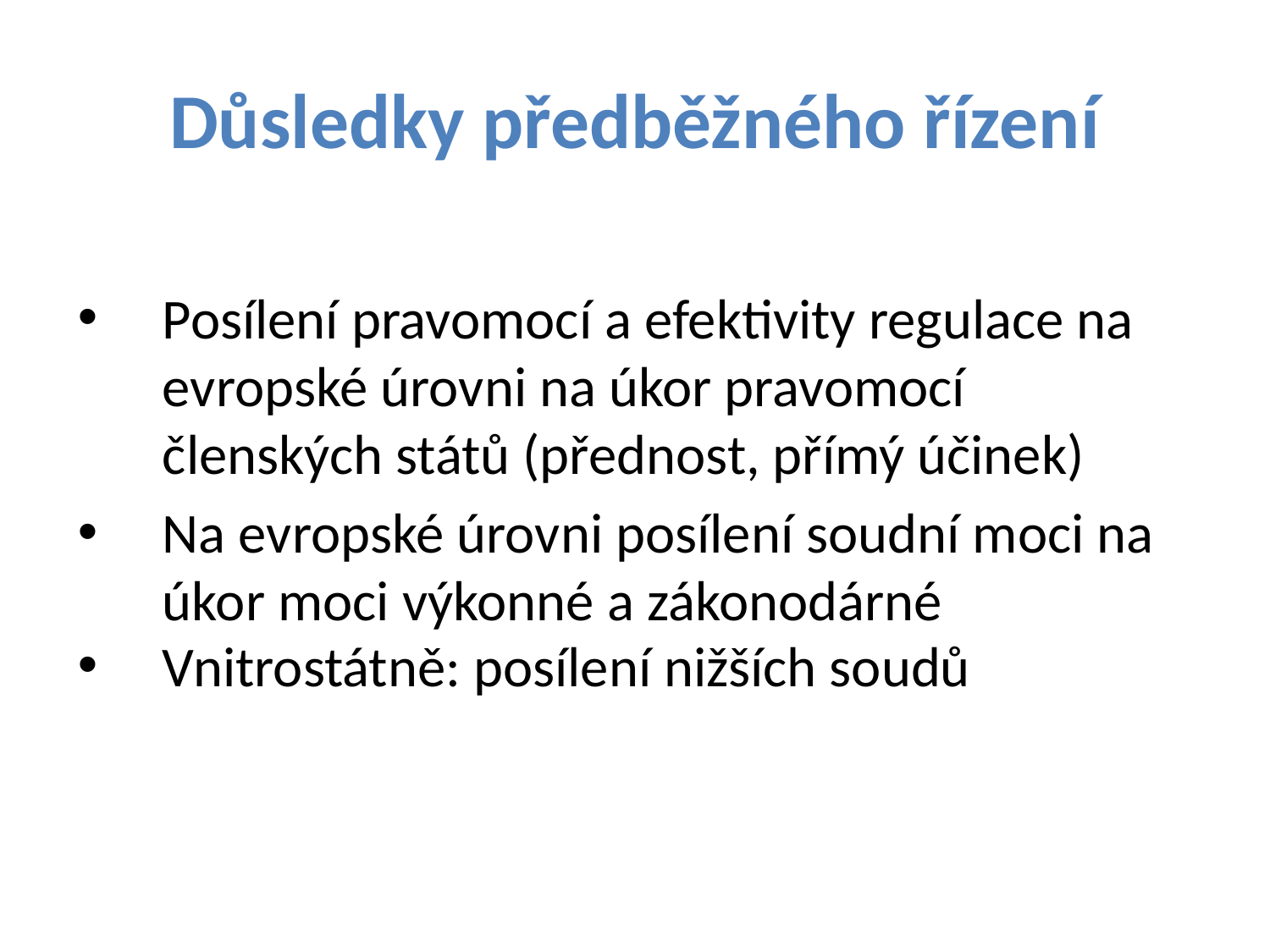

# Důsledky předběžného řízení
Posílení pravomocí a efektivity regulace na evropské úrovni na úkor pravomocí členských států (přednost, přímý účinek)
Na evropské úrovni posílení soudní moci na úkor moci výkonné a zákonodárné
Vnitrostátně: posílení nižších soudů